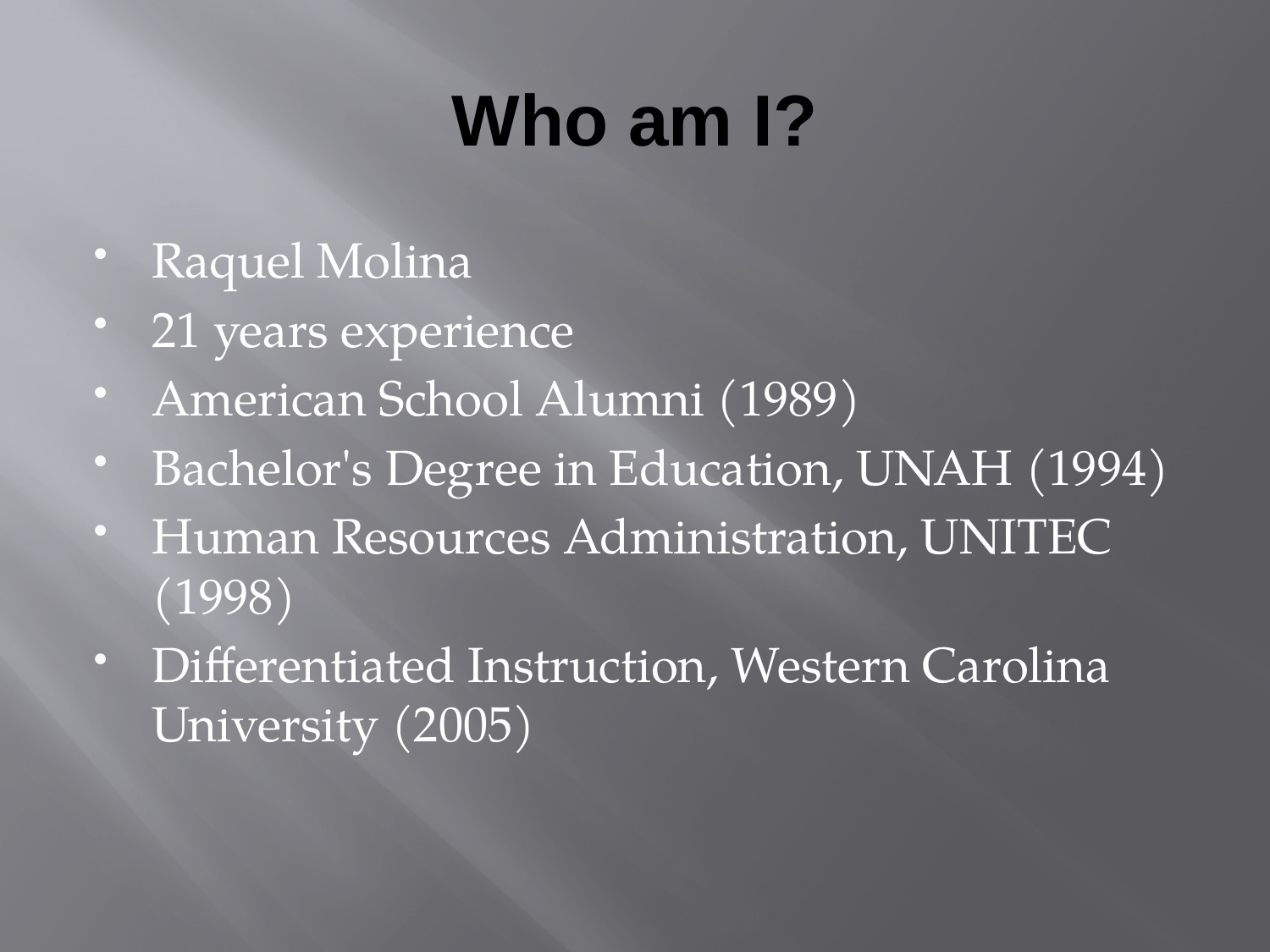

# Who am I?
Raquel Molina
21 years experience
American School Alumni (1989)
Bachelor's Degree in Education, UNAH (1994)
Human Resources Administration, UNITEC (1998)
Differentiated Instruction, Western Carolina University (2005)